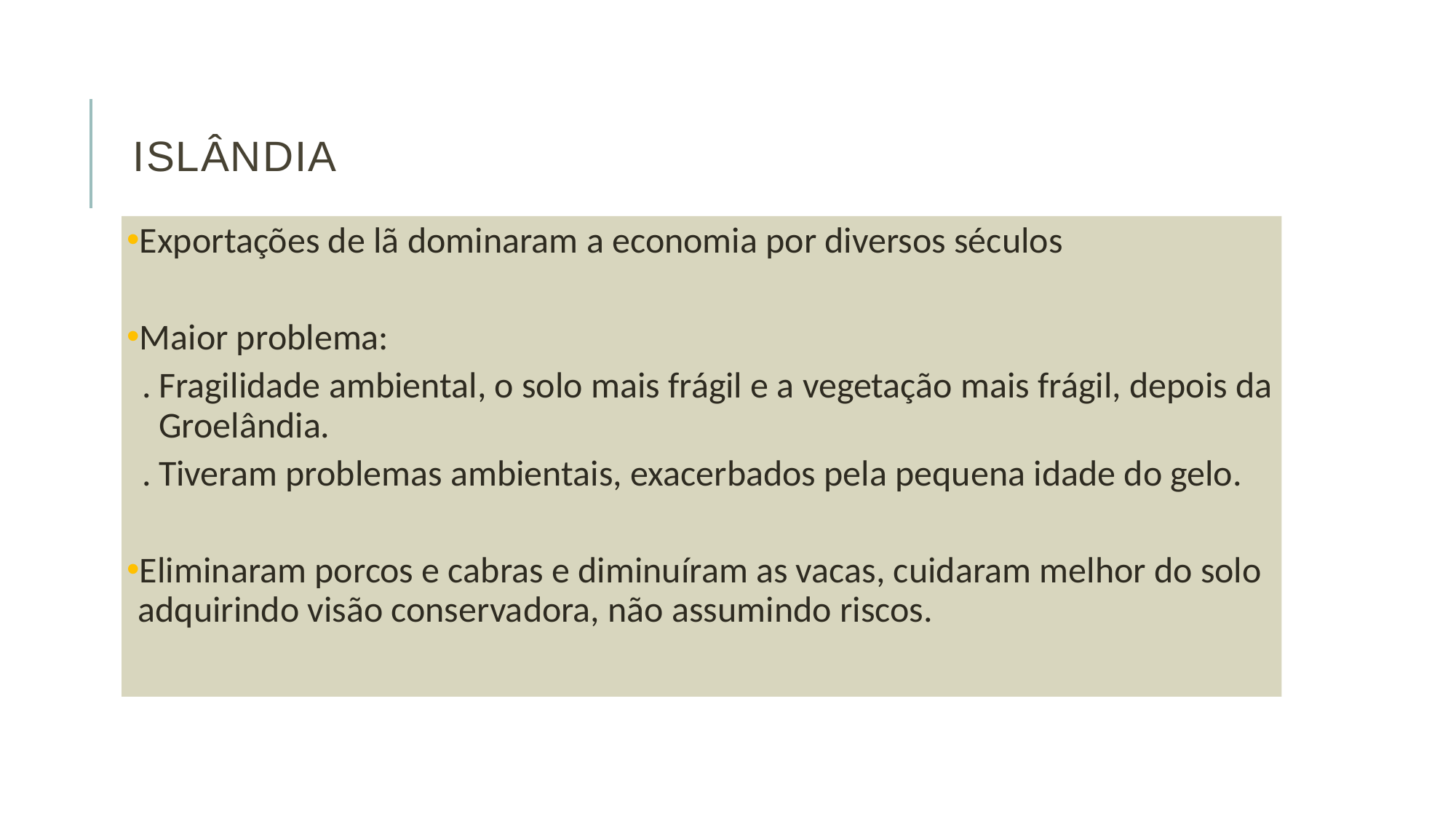

# Islândia
Exportações de lã dominaram a economia por diversos séculos

Maior problema:
.	Fragilidade ambiental, o solo mais frágil e a vegetação mais frágil, depois da Groelândia.
.	Tiveram problemas ambientais, exacerbados pela pequena idade do gelo.

Eliminaram porcos e cabras e diminuíram as vacas, cuidaram melhor do solo adquirindo visão conservadora, não assumindo riscos.